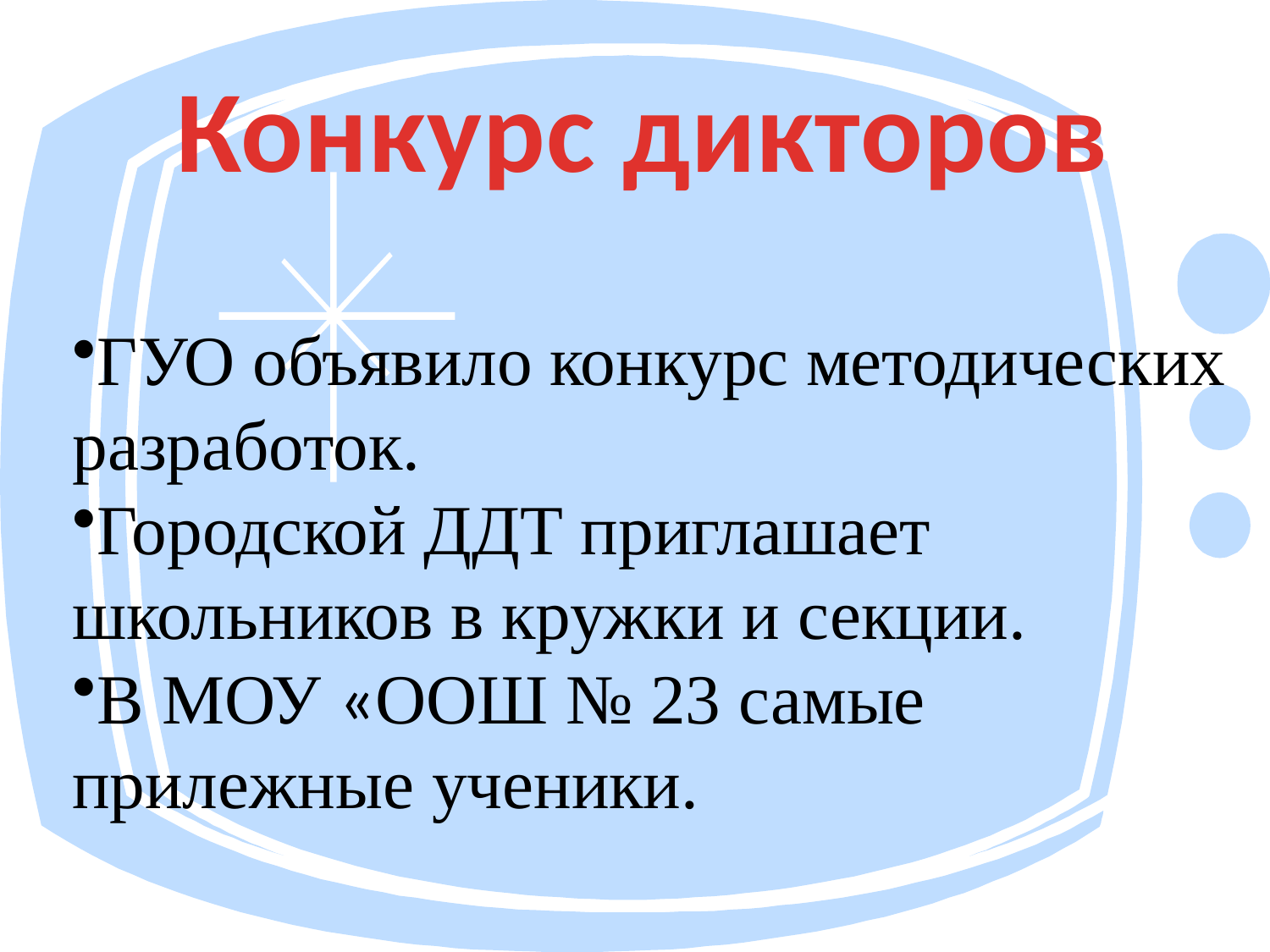

Конкурс дикторов
ГУО объявило конкурс методических разработок.
Городской ДДТ приглашает школьников в кружки и секции.
В МОУ «ООШ № 23 самые прилежные ученики.